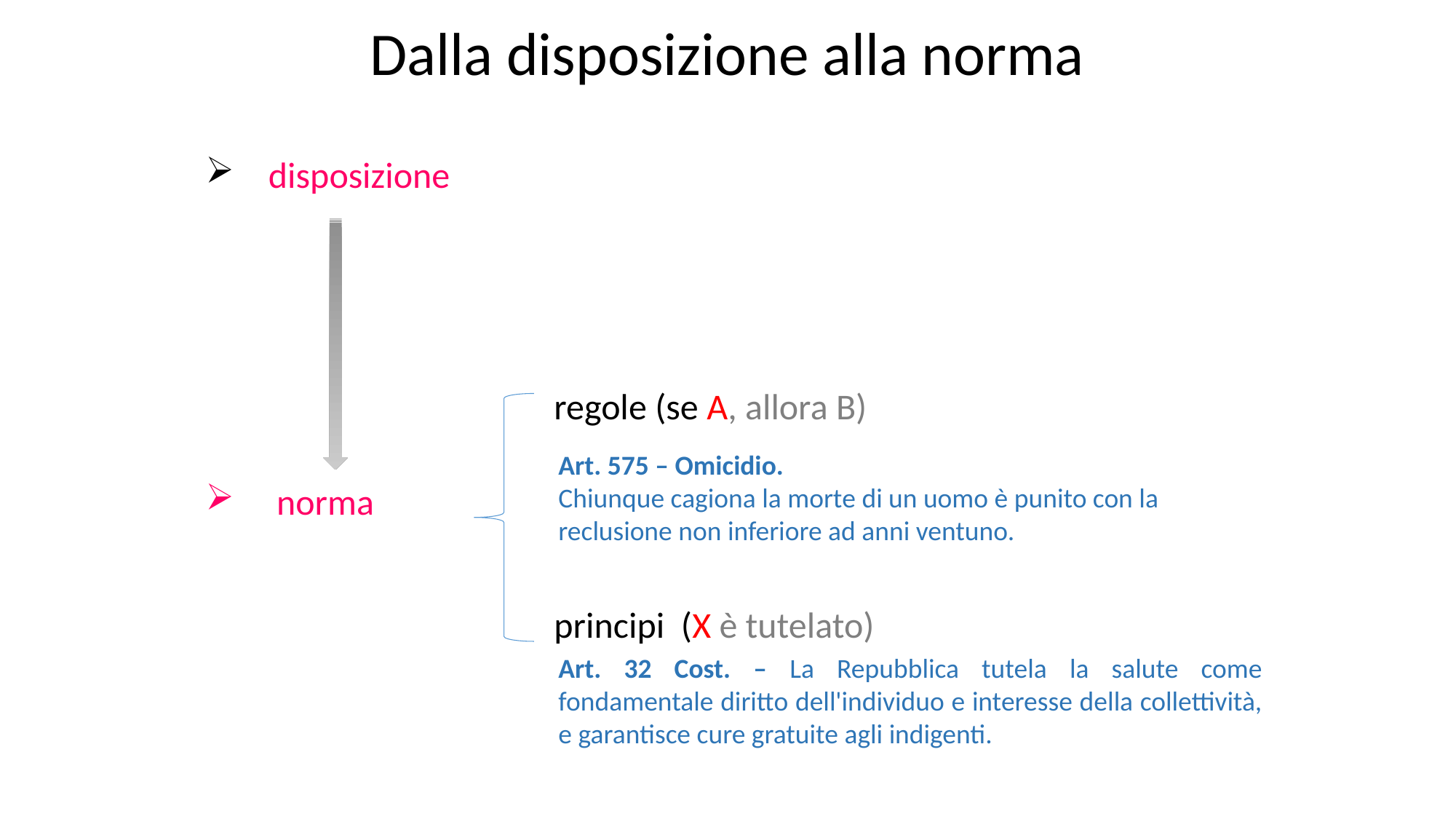

# Dalla disposizione alla norma
 disposizione

  norma

		regole (se A, allora B)

		principi  (X è tutelato)

Art. 575 – Omicidio.
Chiunque cagiona la morte di un uomo è punito con la reclusione non inferiore ad anni ventuno.
Art. 32 Cost. – La Repubblica tutela la salute come fondamentale diritto dell'individuo e interesse della collettività, e garantisce cure gratuite agli indigenti.